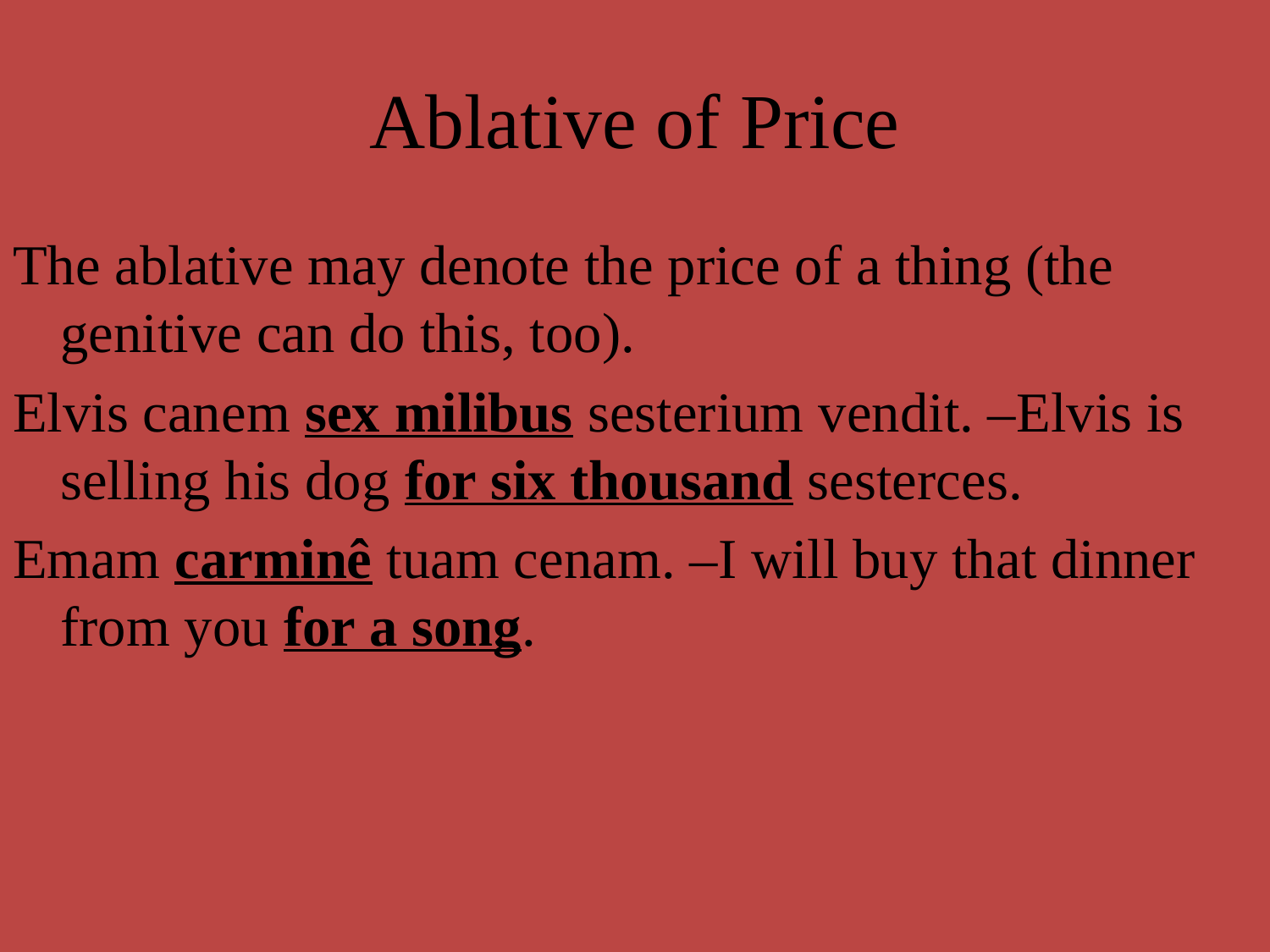

# Ablative of Price
The ablative may denote the price of a thing (the genitive can do this, too).
Elvis canem sex milibus sesterium vendit. –Elvis is selling his dog for six thousand sesterces.
Emam carminê tuam cenam. –I will buy that dinner from you for a song.